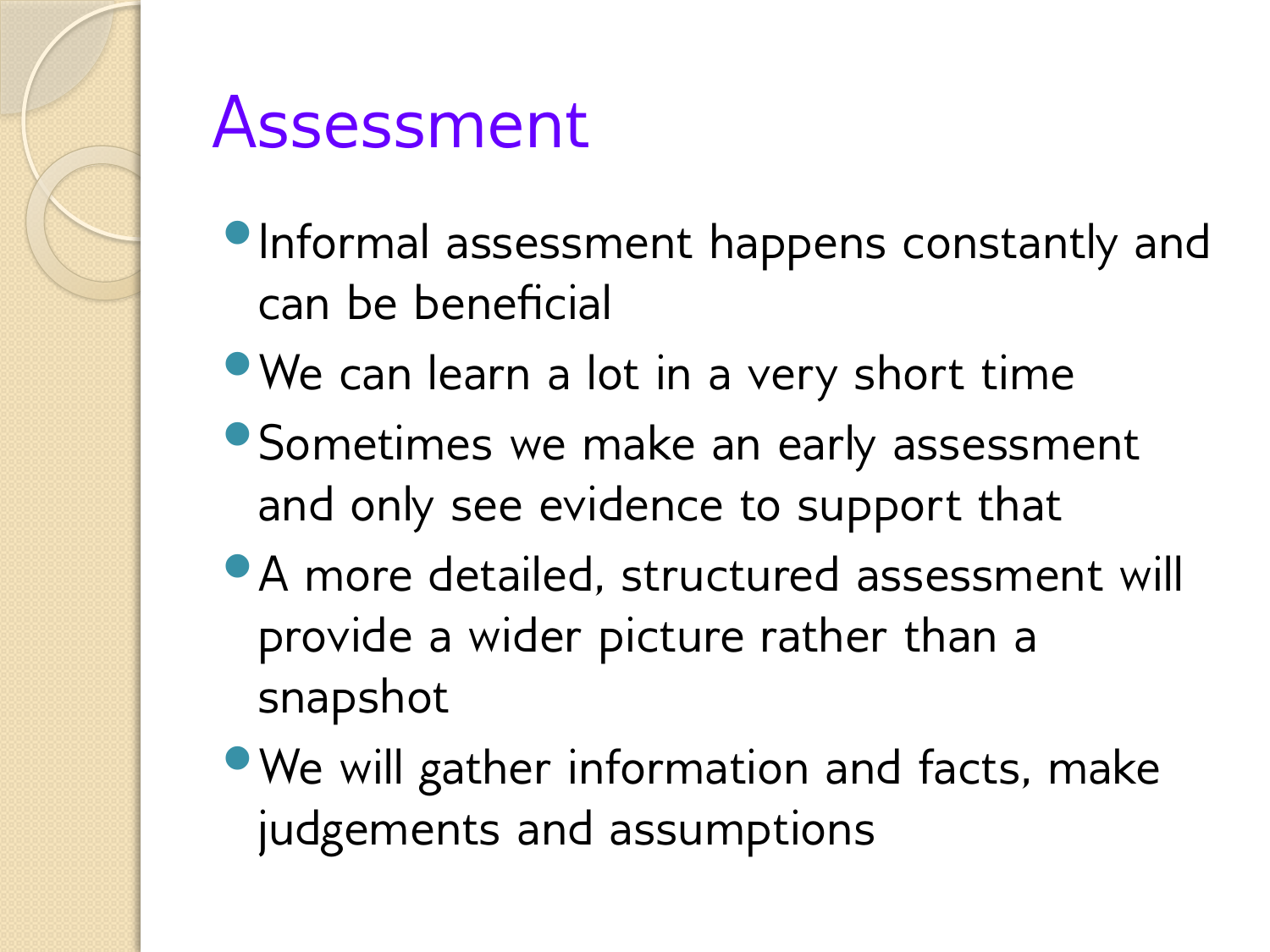

# Assessment
Informal assessment happens constantly and can be beneficial
We can learn a lot in a very short time
Sometimes we make an early assessment and only see evidence to support that
A more detailed, structured assessment will provide a wider picture rather than a snapshot
We will gather information and facts, make judgements and assumptions